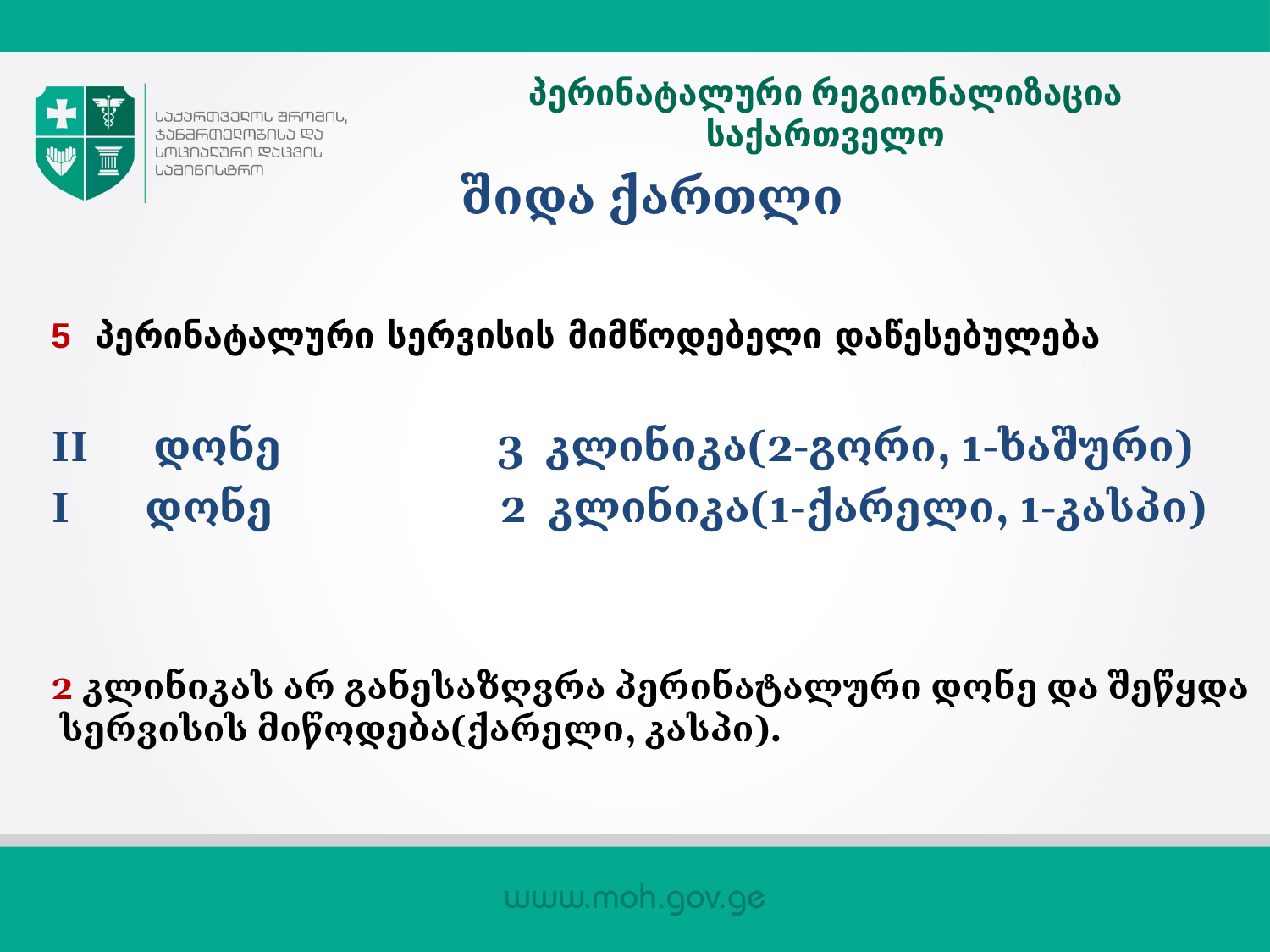

# პერინატალური რეგიონალიზაცია საქართველო
შიდა ქართლი

5  პერინატალური სერვისის მიმწოდებელი დაწესებულება

II      დონე                    3  კლინიკა(2-გორი, 1-ხაშური)
I       დონე                     2  კლინიკა(1-ქარელი, 1-კასპი)

2 კლინიკას არ განესაზღვრა პერინატალური დონე და შეწყდა  სერვისის მიწოდება(ქარელი, კასპი).